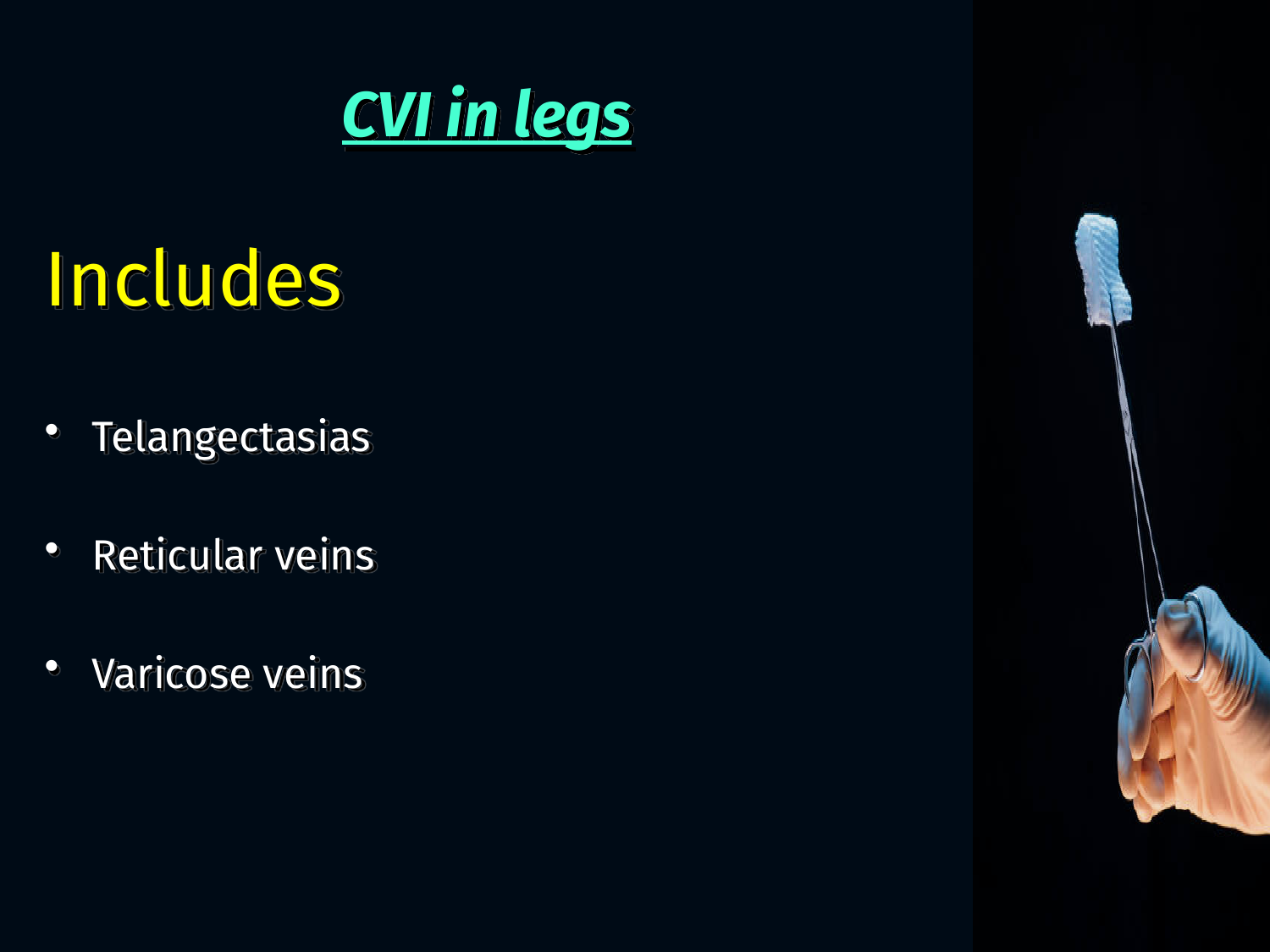

# CVI in legs
Includes

Telangectasias

Reticular veins

Varicose veins